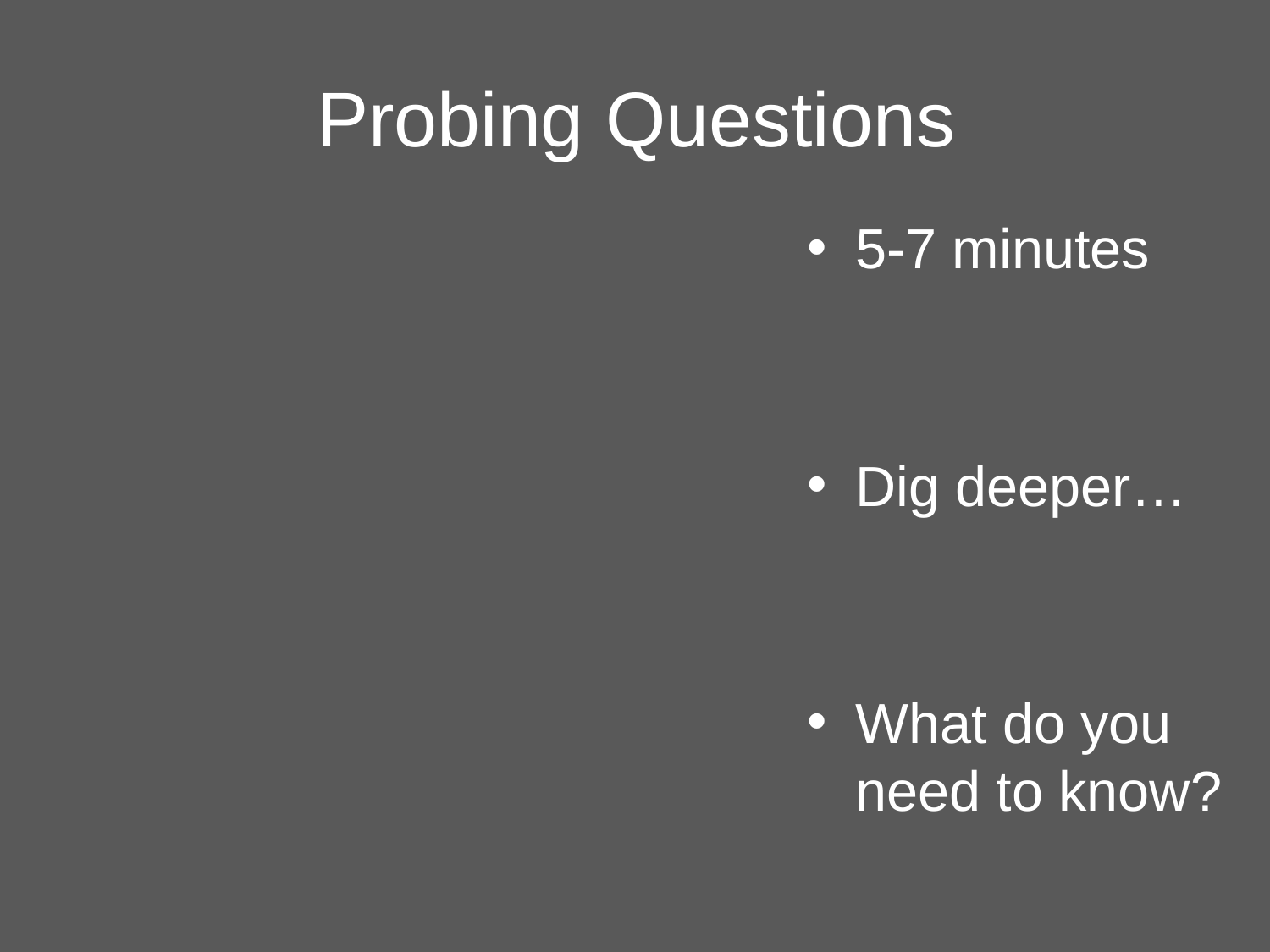

# Probing Questions
5-7 minutes

Dig deeper…

What do you need to know?